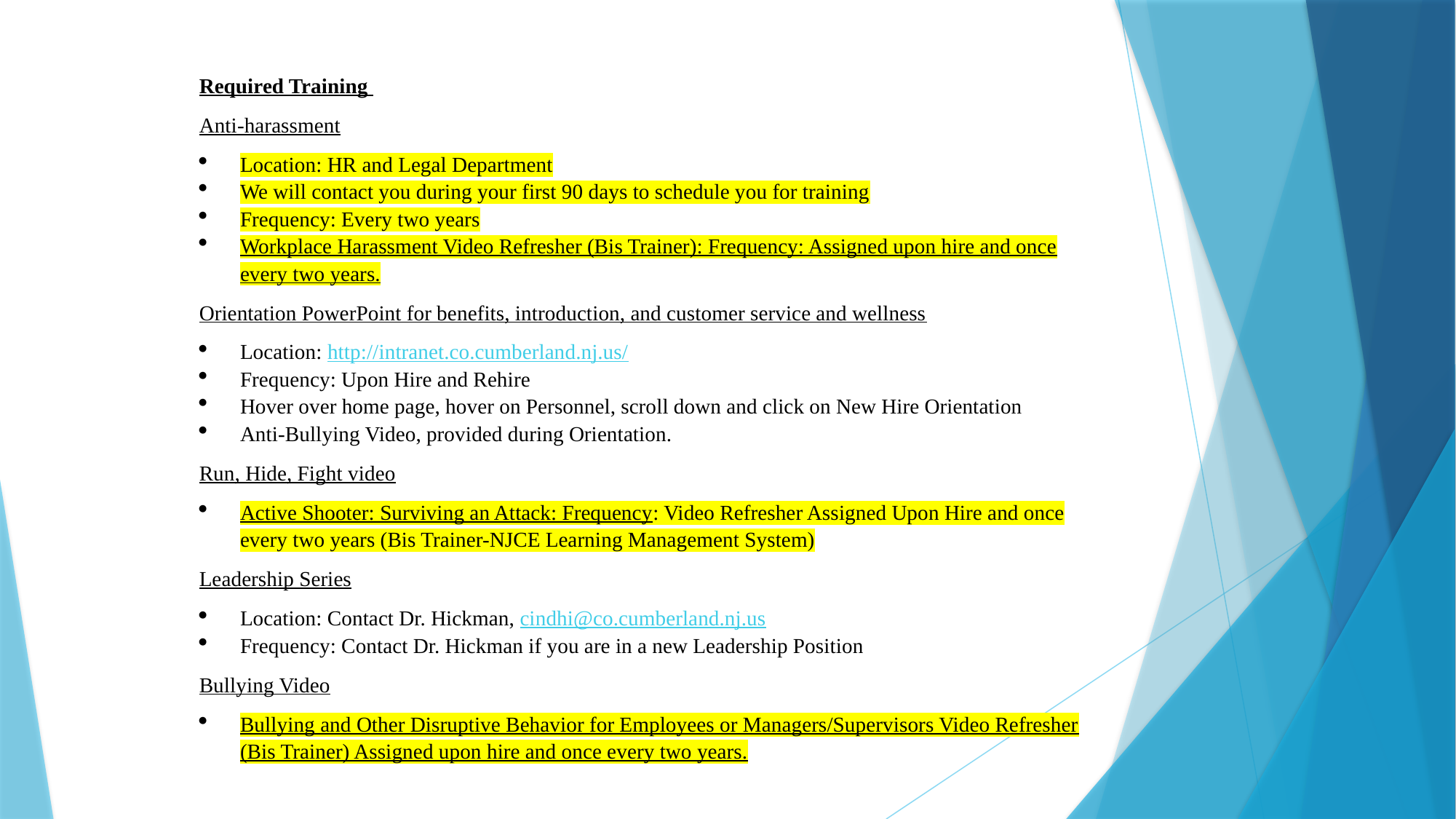

Required Training
Anti-harassment
Location: HR and Legal Department
We will contact you during your first 90 days to schedule you for training
Frequency: Every two years
Workplace Harassment Video Refresher (Bis Trainer): Frequency: Assigned upon hire and once every two years.
Orientation PowerPoint for benefits, introduction, and customer service and wellness
Location: http://intranet.co.cumberland.nj.us/
Frequency: Upon Hire and Rehire
Hover over home page, hover on Personnel, scroll down and click on New Hire Orientation
Anti-Bullying Video, provided during Orientation.
Run, Hide, Fight video
Active Shooter: Surviving an Attack: Frequency: Video Refresher Assigned Upon Hire and once every two years (Bis Trainer-NJCE Learning Management System)
Leadership Series
Location: Contact Dr. Hickman, cindhi@co.cumberland.nj.us
Frequency: Contact Dr. Hickman if you are in a new Leadership Position
Bullying Video
Bullying and Other Disruptive Behavior for Employees or Managers/Supervisors Video Refresher (Bis Trainer) Assigned upon hire and once every two years.